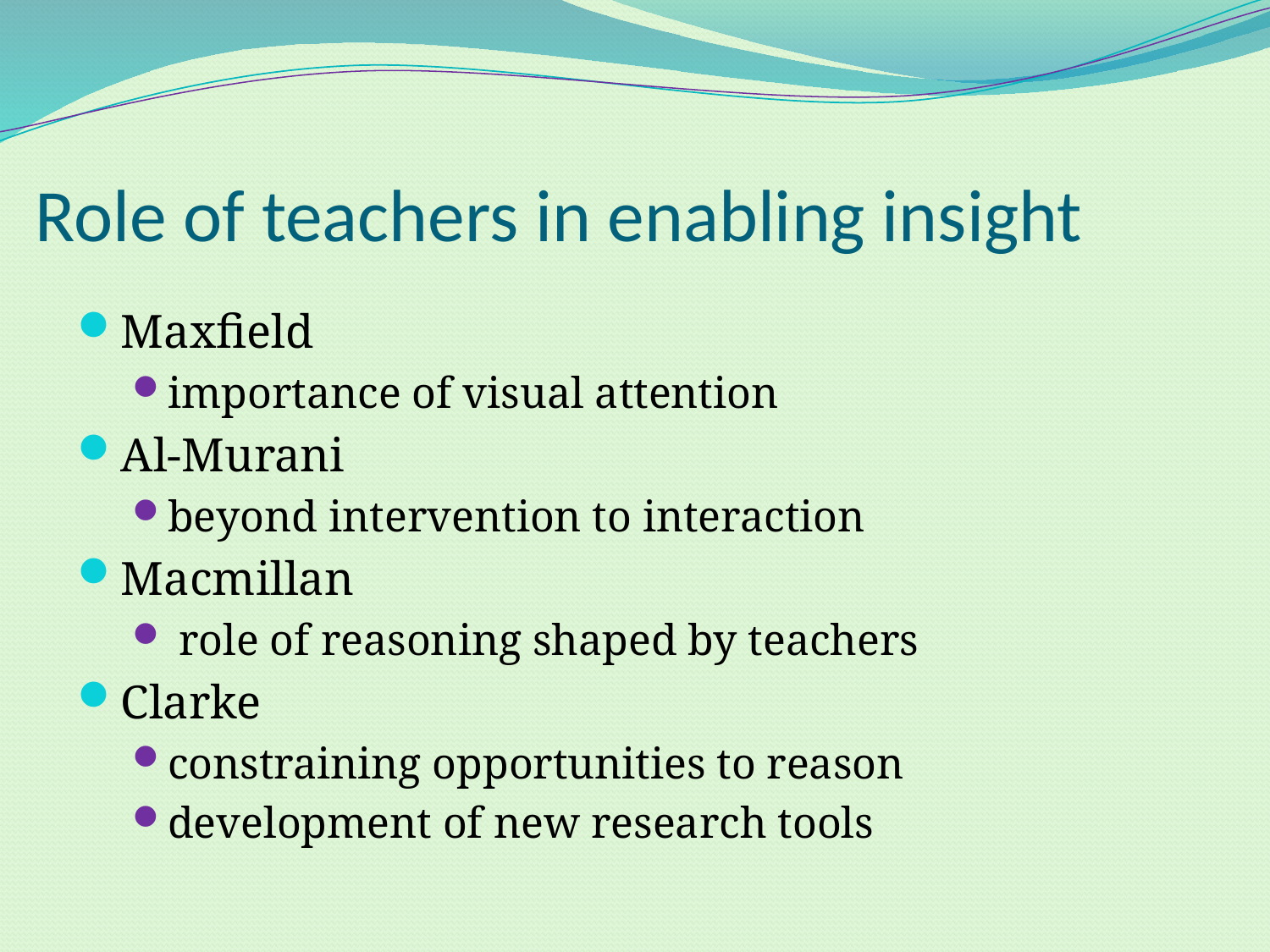

# Role of teachers in enabling insight
Maxfield
importance of visual attention
Al-Murani
beyond intervention to interaction
Macmillan
 role of reasoning shaped by teachers
Clarke
constraining opportunities to reason
development of new research tools